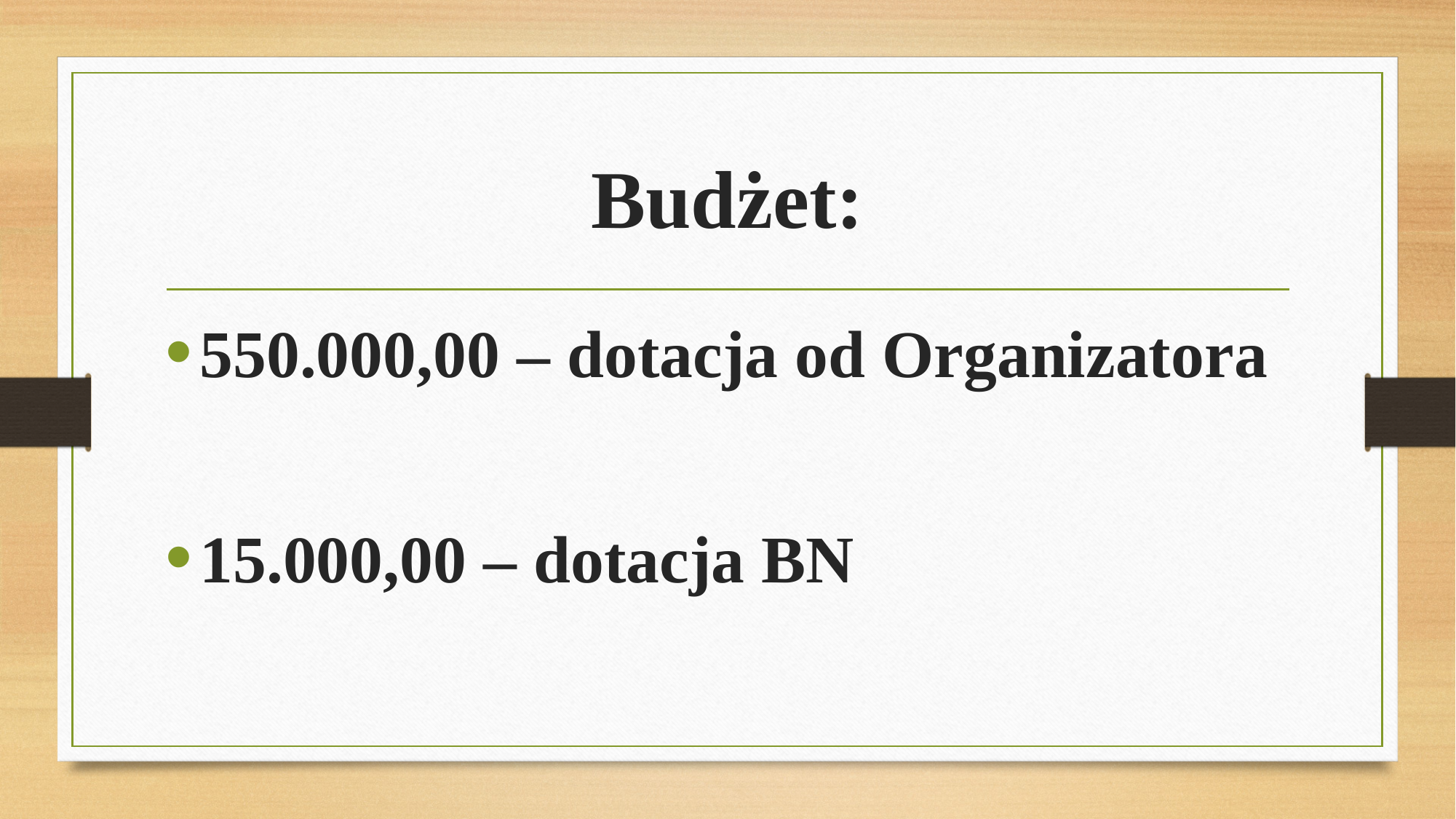

# Budżet:
550.000,00 – dotacja od Organizatora

15.000,00 – dotacja BN